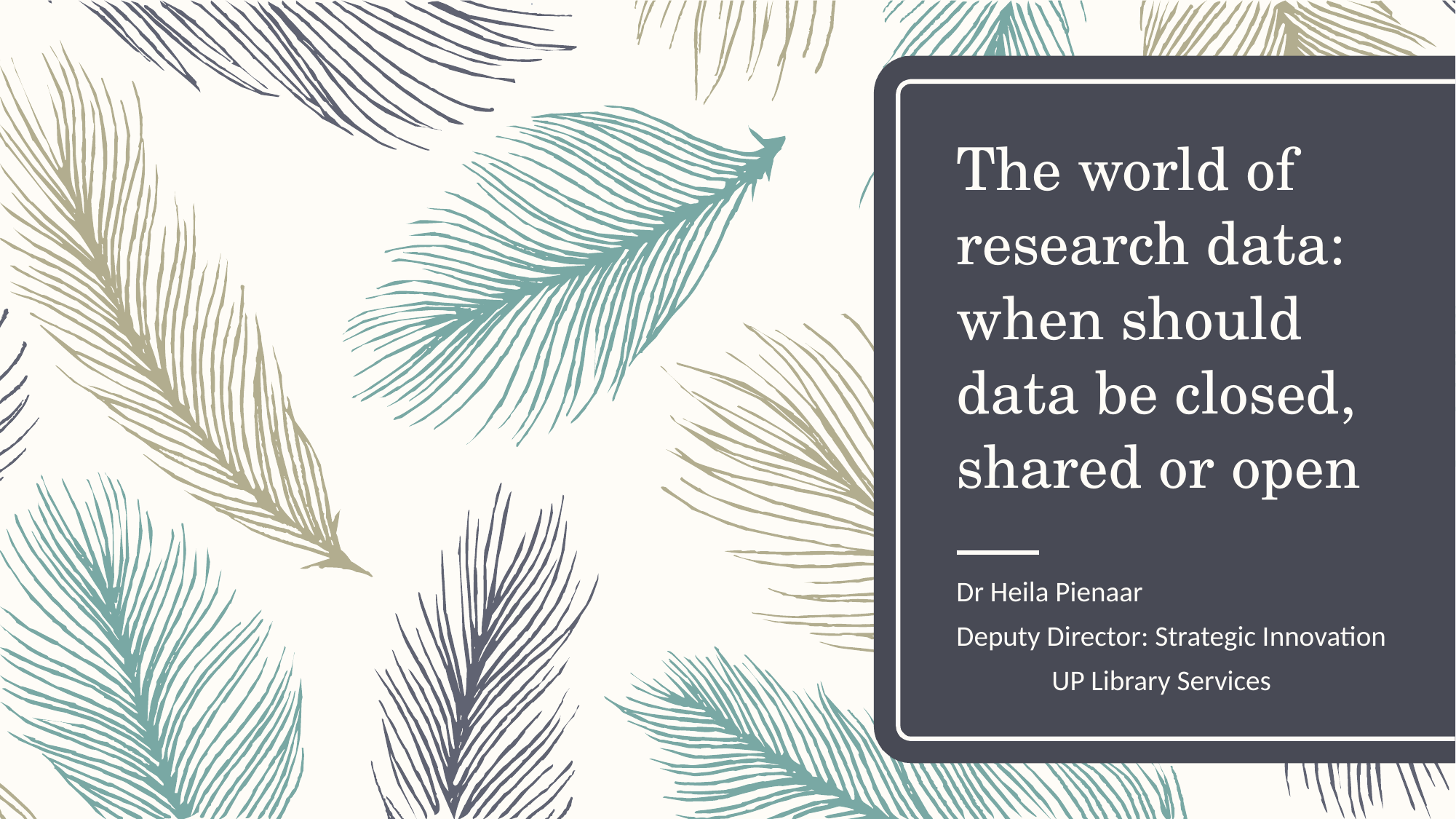

# The world of research data: when should data be closed, shared or open
Dr Heila Pienaar                           Deputy Director: Strategic Innovation                 UP Library Services